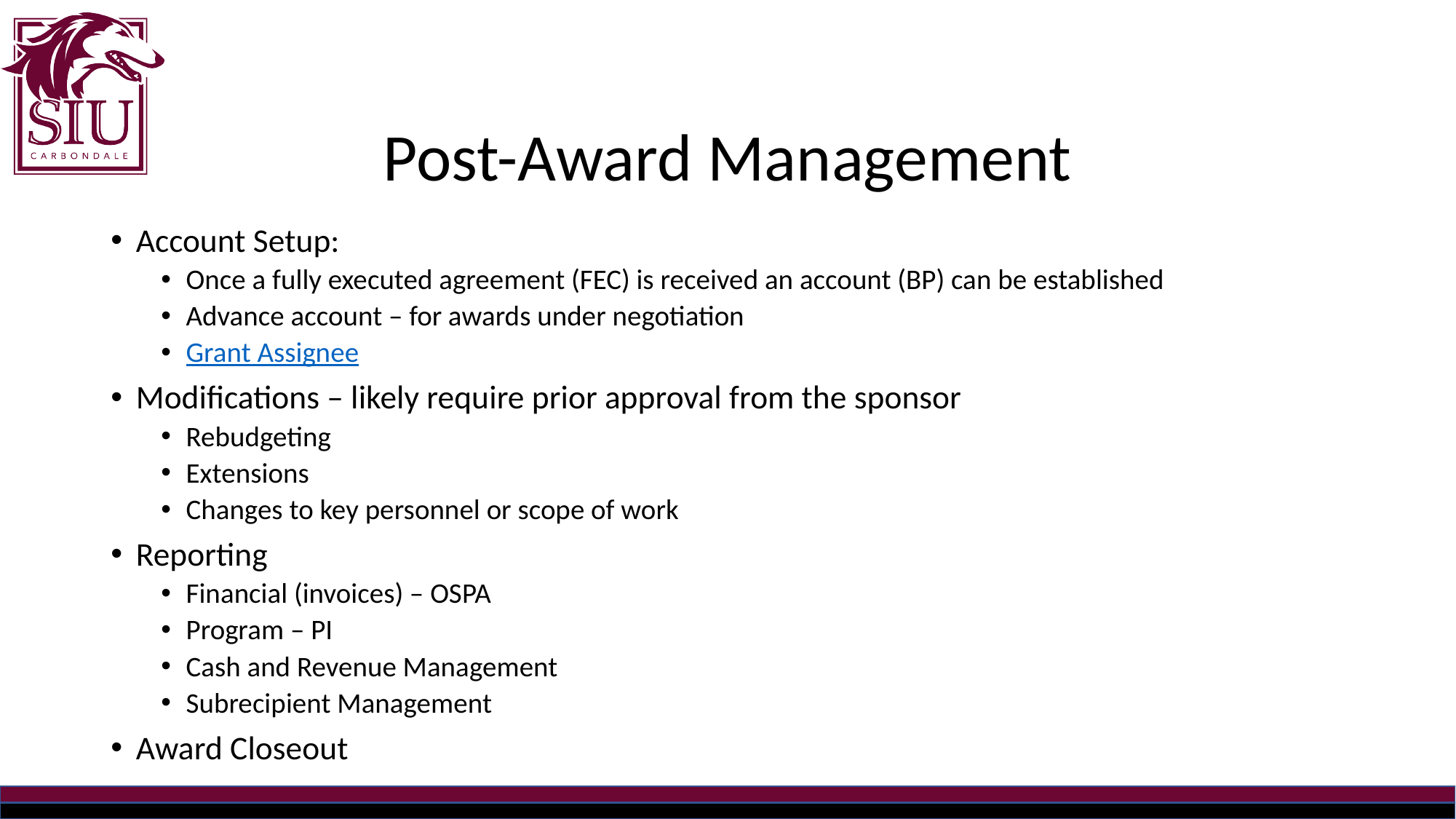

# Post-Award Management
Account Setup:
Once a fully executed agreement (FEC) is received an account (BP) can be established
Advance account – for awards under negotiation
Grant Assignee
Modifications – likely require prior approval from the sponsor
Rebudgeting
Extensions
Changes to key personnel or scope of work
Reporting
Financial (invoices) – OSPA
Program – PI
Cash and Revenue Management
Subrecipient Management
Award Closeout